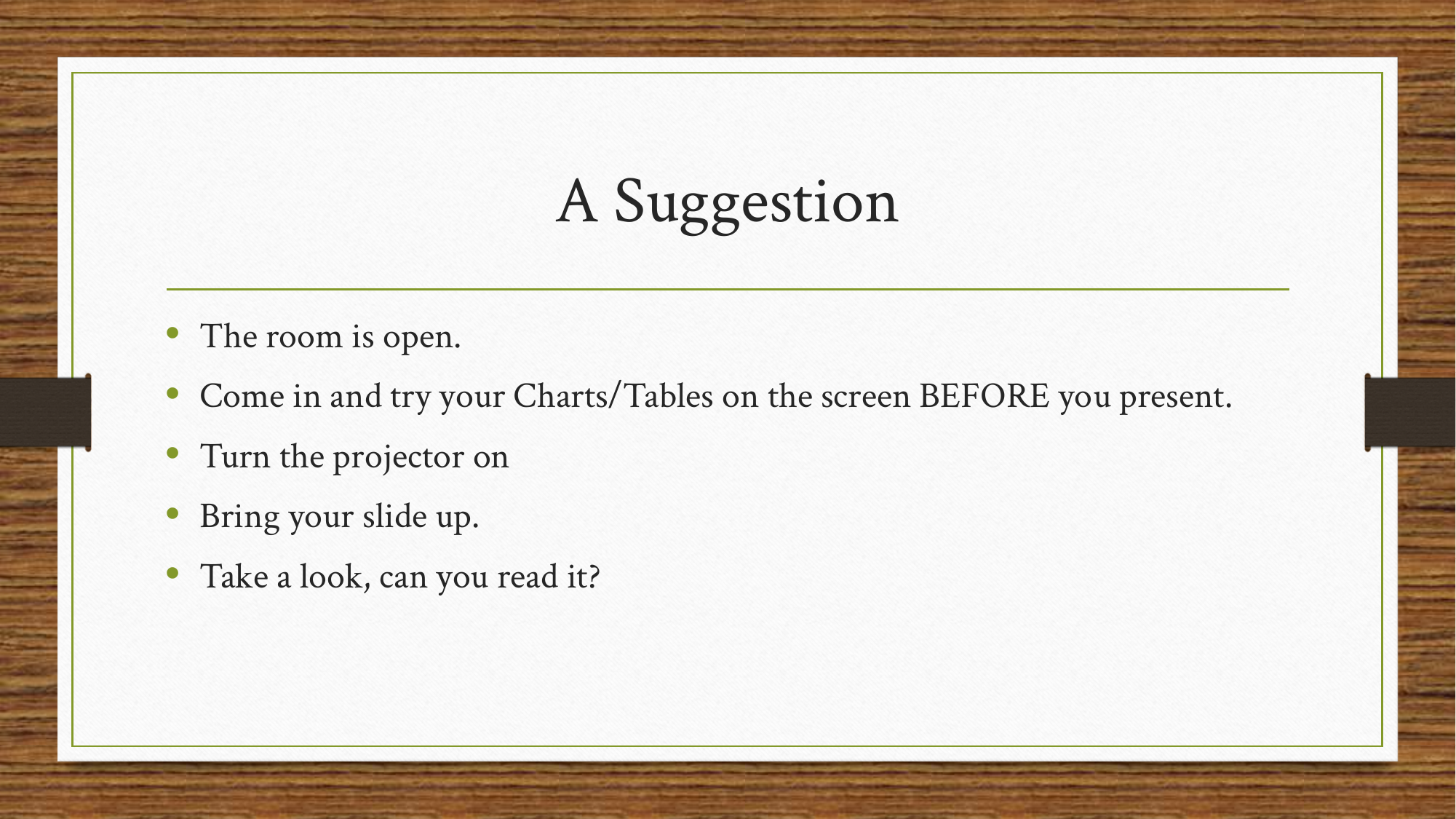

# A Suggestion
The room is open.
Come in and try your Charts/Tables on the screen BEFORE you present.
Turn the projector on
Bring your slide up.
Take a look, can you read it?